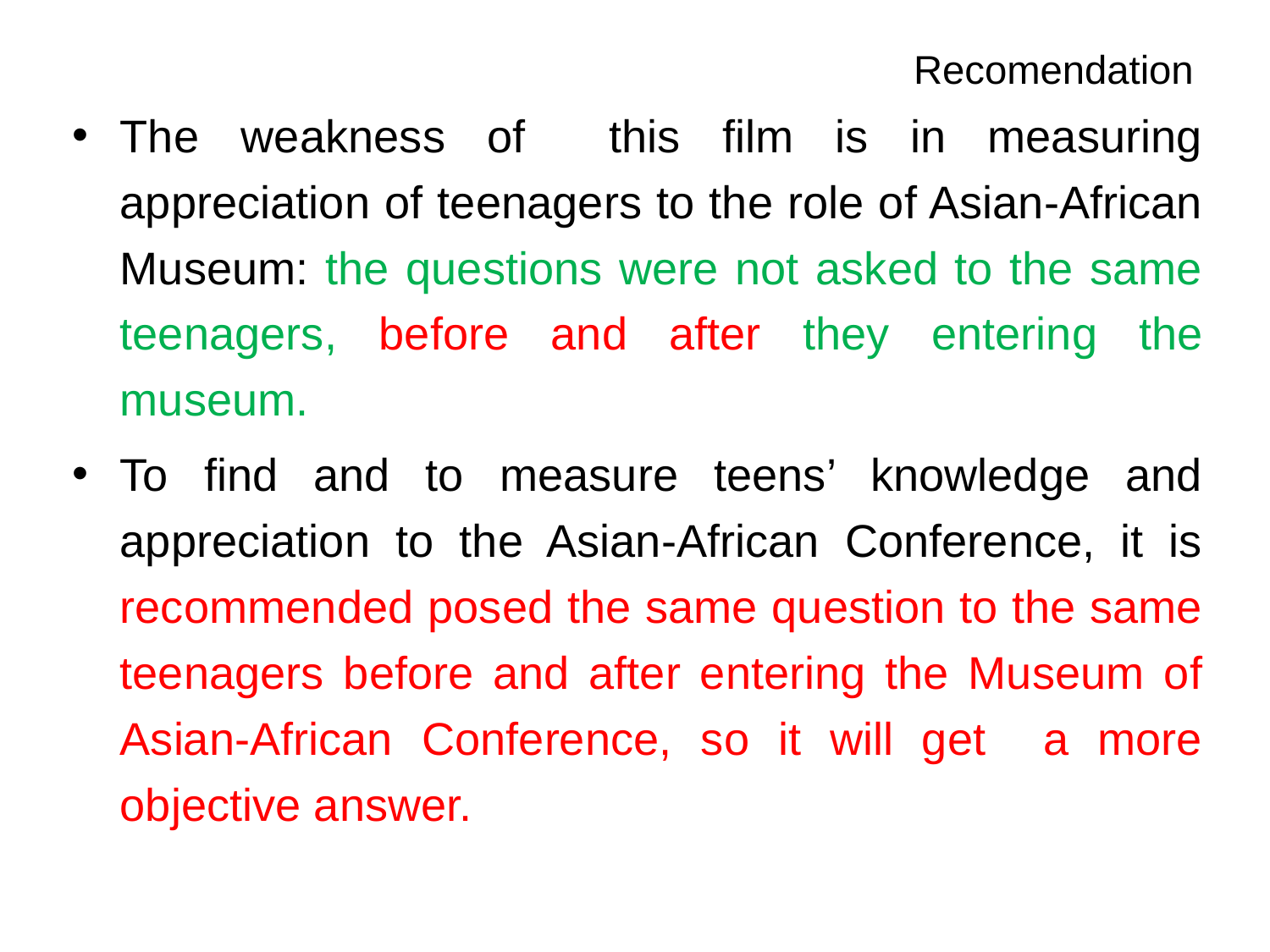

# Recomendation
The weakness of  this film is in measuring appreciation of teenagers to the role of Asian-African Museum: the questions were not asked to the same teenagers, before and after they entering the museum.
To find and to measure teens’ knowledge and appreciation to the Asian-African Conference, it is recommended posed the same question to the same teenagers before and after entering the Museum of Asian-African Conference, so it will get  a more objective answer.